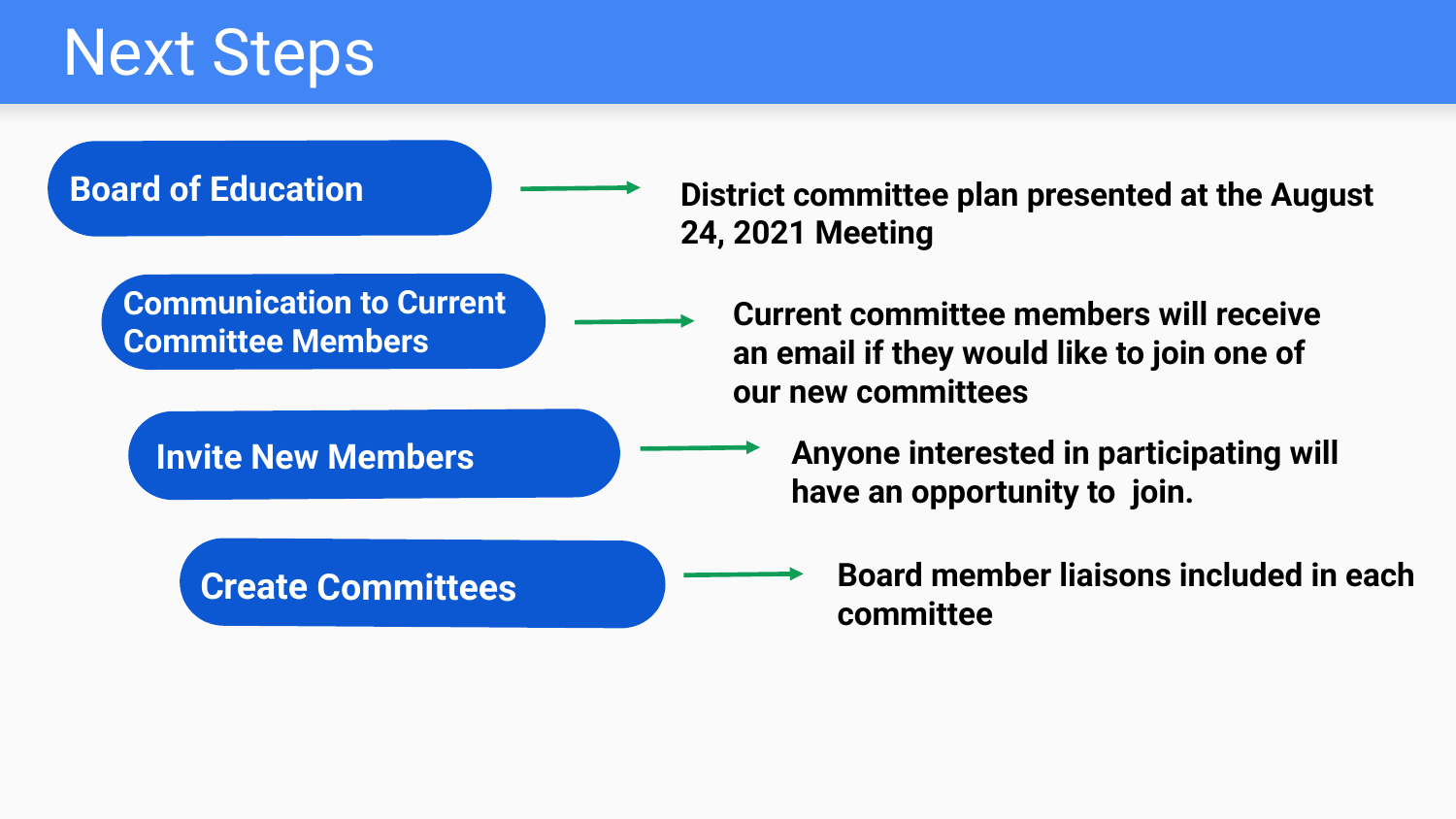

Board of Education
# Next Steps

Communication to Current Committee Members
District committee plan presented at the August 24, 2021 Meeting

Invite New Members
Current committee members will receive an email if they would like to join one of our new committees

Create Committees
Anyone interested in participating will have an opportunity to  join.
Board member liaisons included in each committee